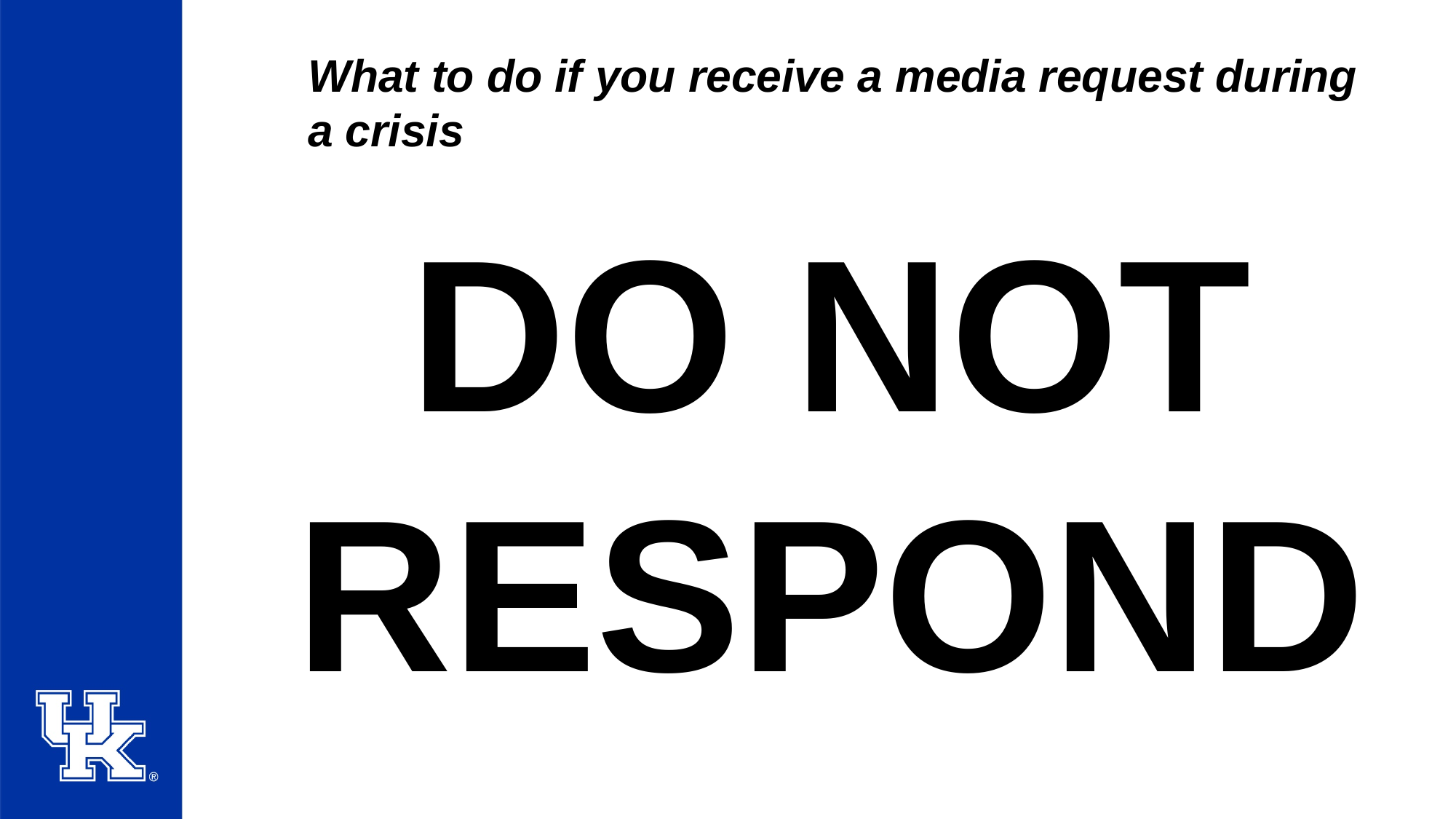

# What to do if you receive a media request during a crisis
DO NOT RESPOND